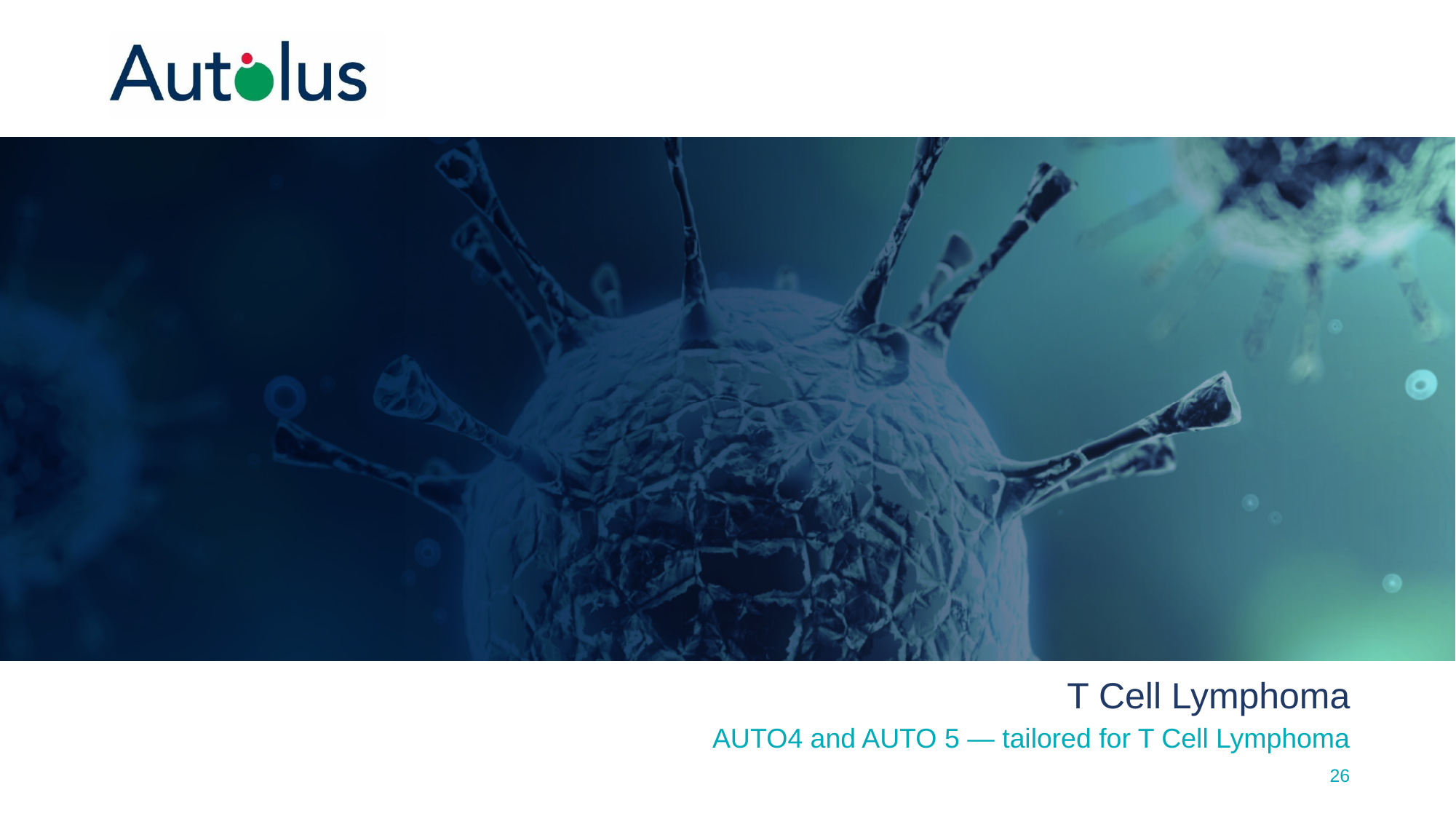

T Cell Lymphoma
AUTO4 and AUTO 5 — tailored for T Cell Lymphoma
26